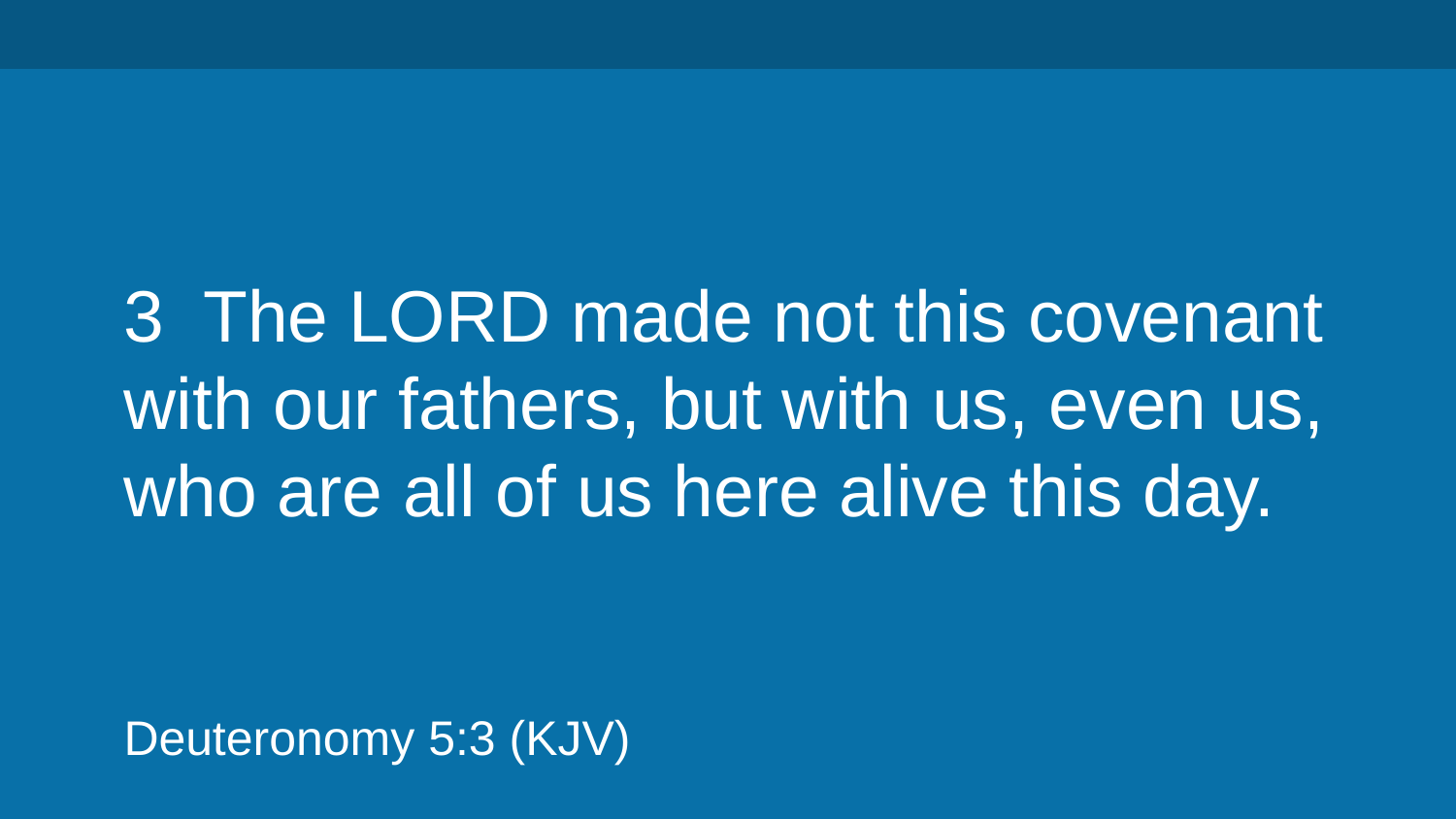

3  The LORD made not this covenant with our fathers, but with us, even us, who are all of us here alive this day.
Deuteronomy 5:3 (KJV)